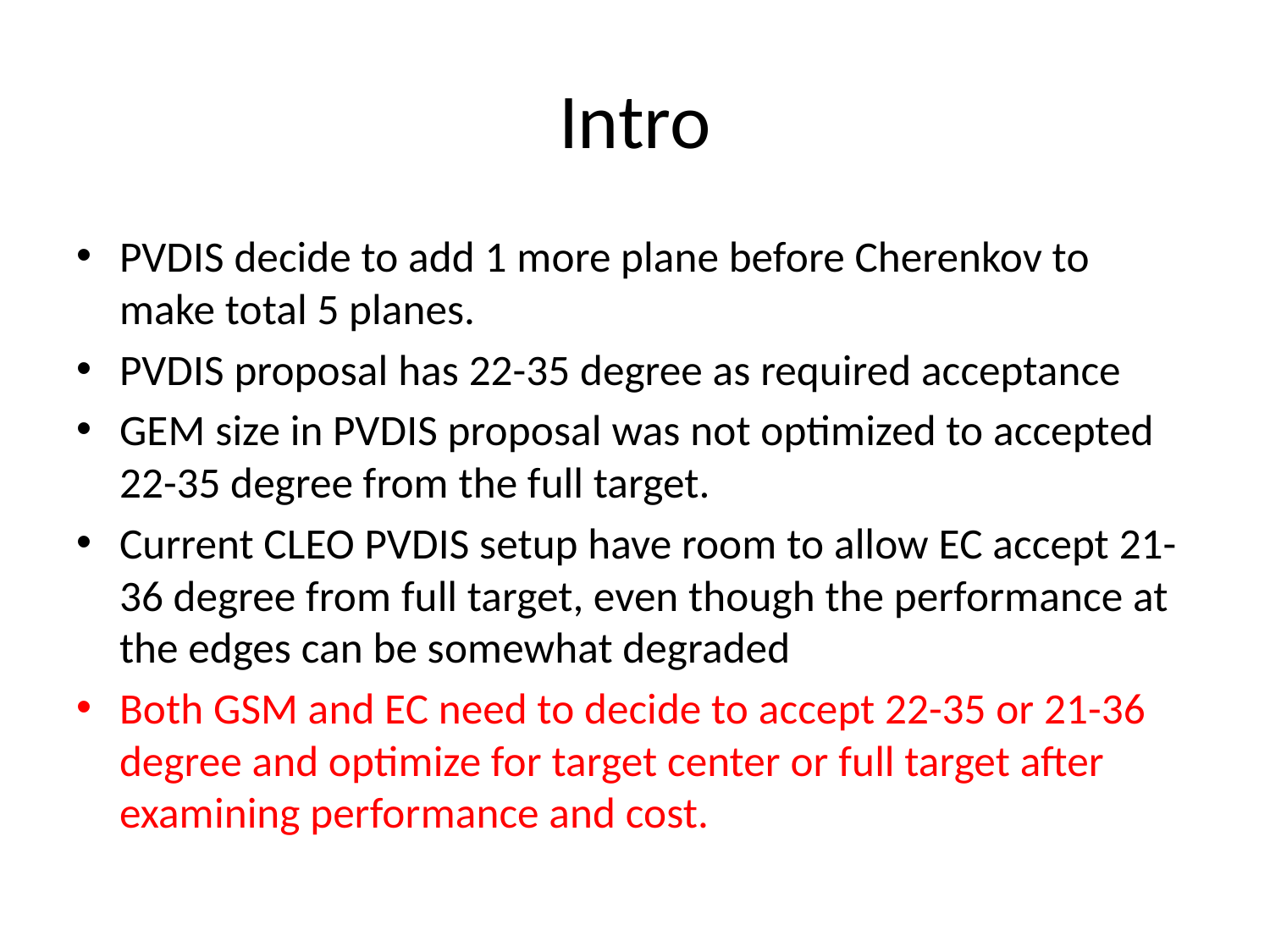

# Intro
PVDIS decide to add 1 more plane before Cherenkov to make total 5 planes.
PVDIS proposal has 22-35 degree as required acceptance
GEM size in PVDIS proposal was not optimized to accepted 22-35 degree from the full target.
Current CLEO PVDIS setup have room to allow EC accept 21-36 degree from full target, even though the performance at the edges can be somewhat degraded
Both GSM and EC need to decide to accept 22-35 or 21-36 degree and optimize for target center or full target after examining performance and cost.